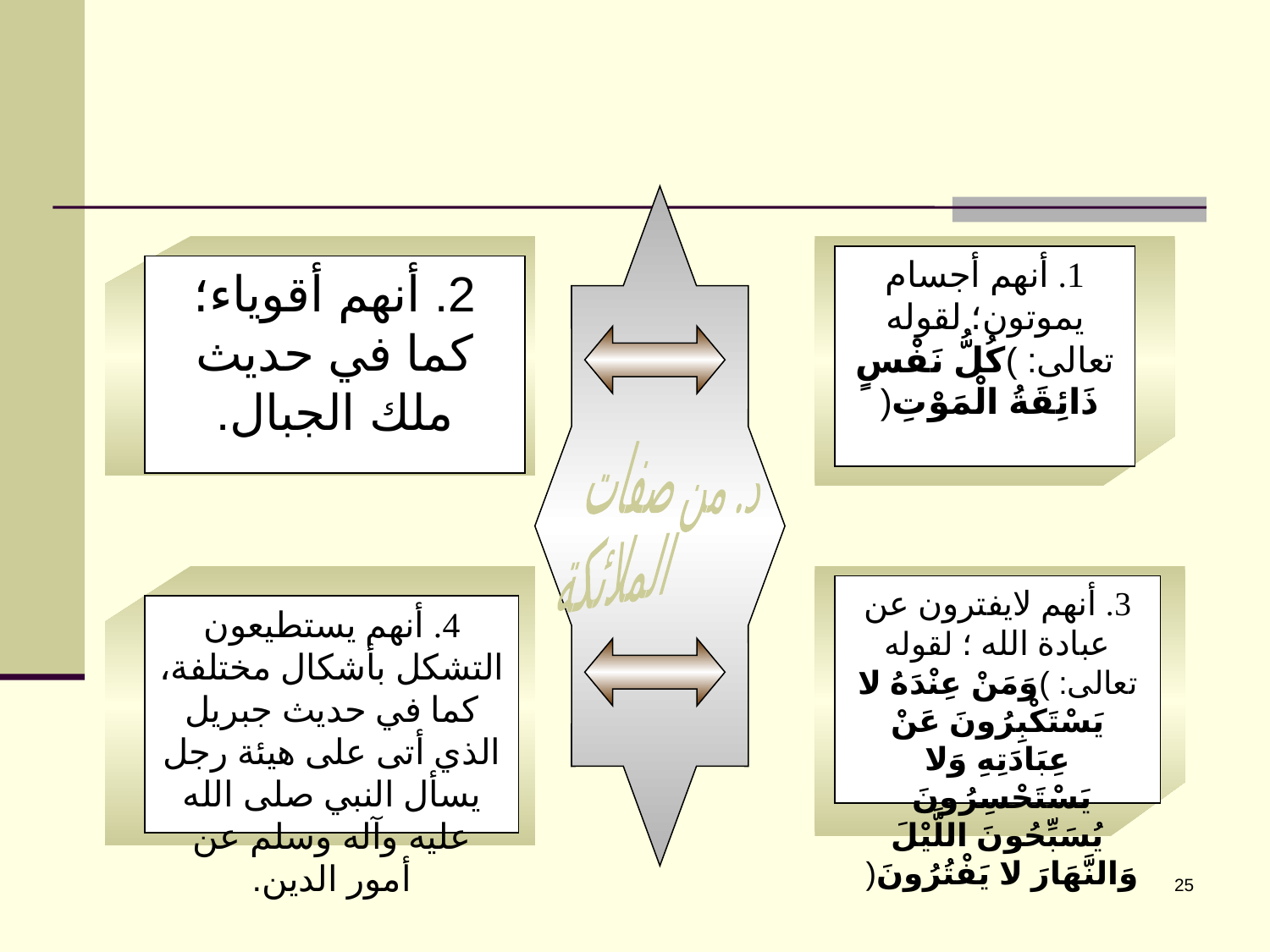

1. أنهم أجسام يموتون؛ لقوله تعالى: )كُلُّ نَفْسٍ ذَائِقَةُ الْمَوْتِ(
2. أنهم أقوياء؛ كما في حديث ملك الجبال.

د. من صفات
 الملائكة

3. أنهم لايفترون عن عبادة الله ؛ لقوله تعالى: )وَمَنْ عِنْدَهُ لا يَسْتَكْبِرُونَ عَنْ عِبَادَتِهِ وَلا يَسْتَحْسِرُونَ  يُسَبِّحُونَ اللَّيْلَ وَالنَّهَارَ لا يَفْتُرُونَ(
4. أنهم يستطيعون التشكل بأشكال مختلفة، كما في حديث جبريل الذي أتى على هيئة رجل يسأل النبي صلى الله عليه وآله وسلم عن أمور الدين.

25